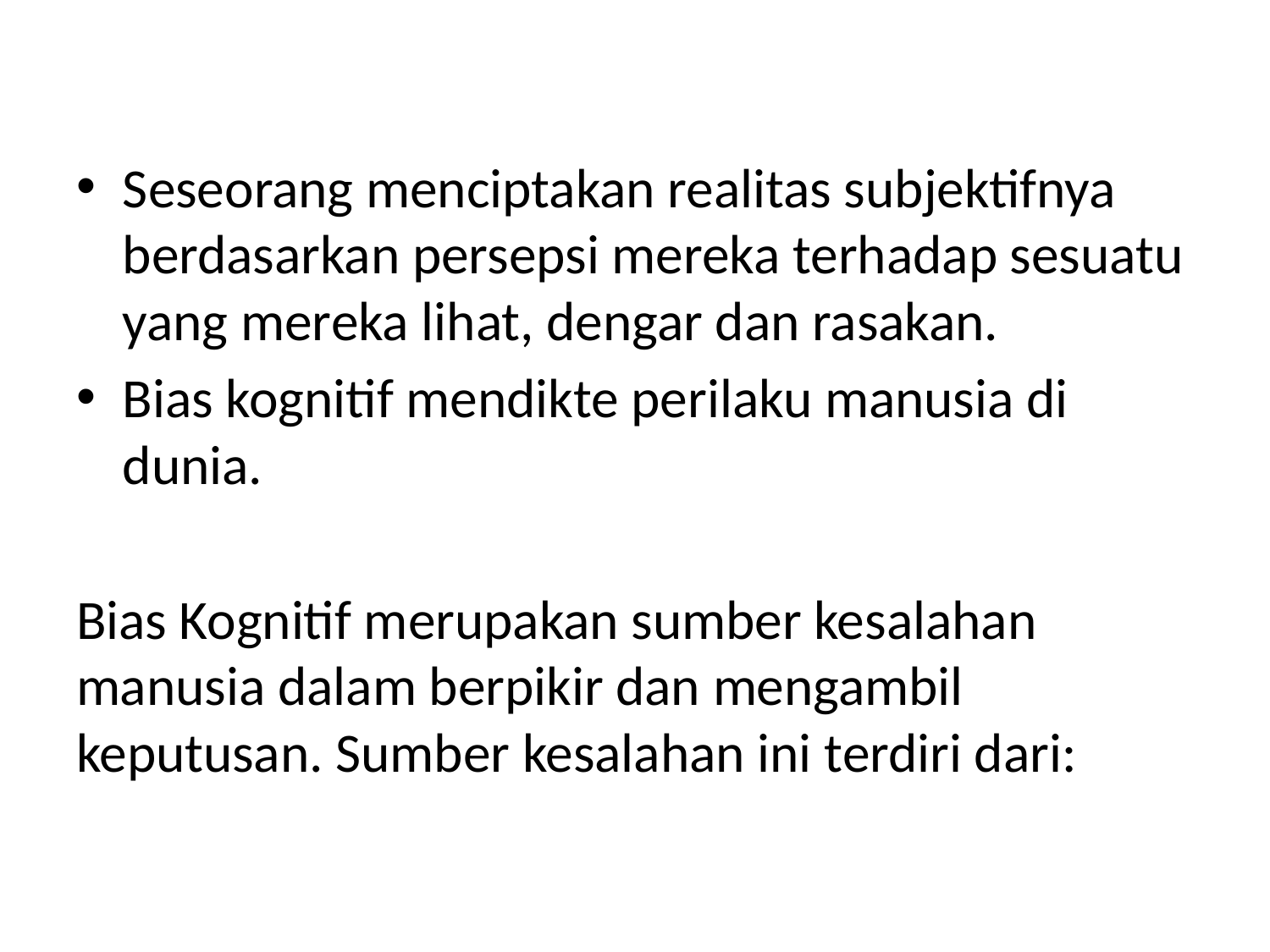

Seseorang menciptakan realitas subjektifnya berdasarkan persepsi mereka terhadap sesuatu yang mereka lihat, dengar dan rasakan.
Bias kognitif mendikte perilaku manusia di dunia.

Bias Kognitif merupakan sumber kesalahan manusia dalam berpikir dan mengambil keputusan. Sumber kesalahan ini terdiri dari: